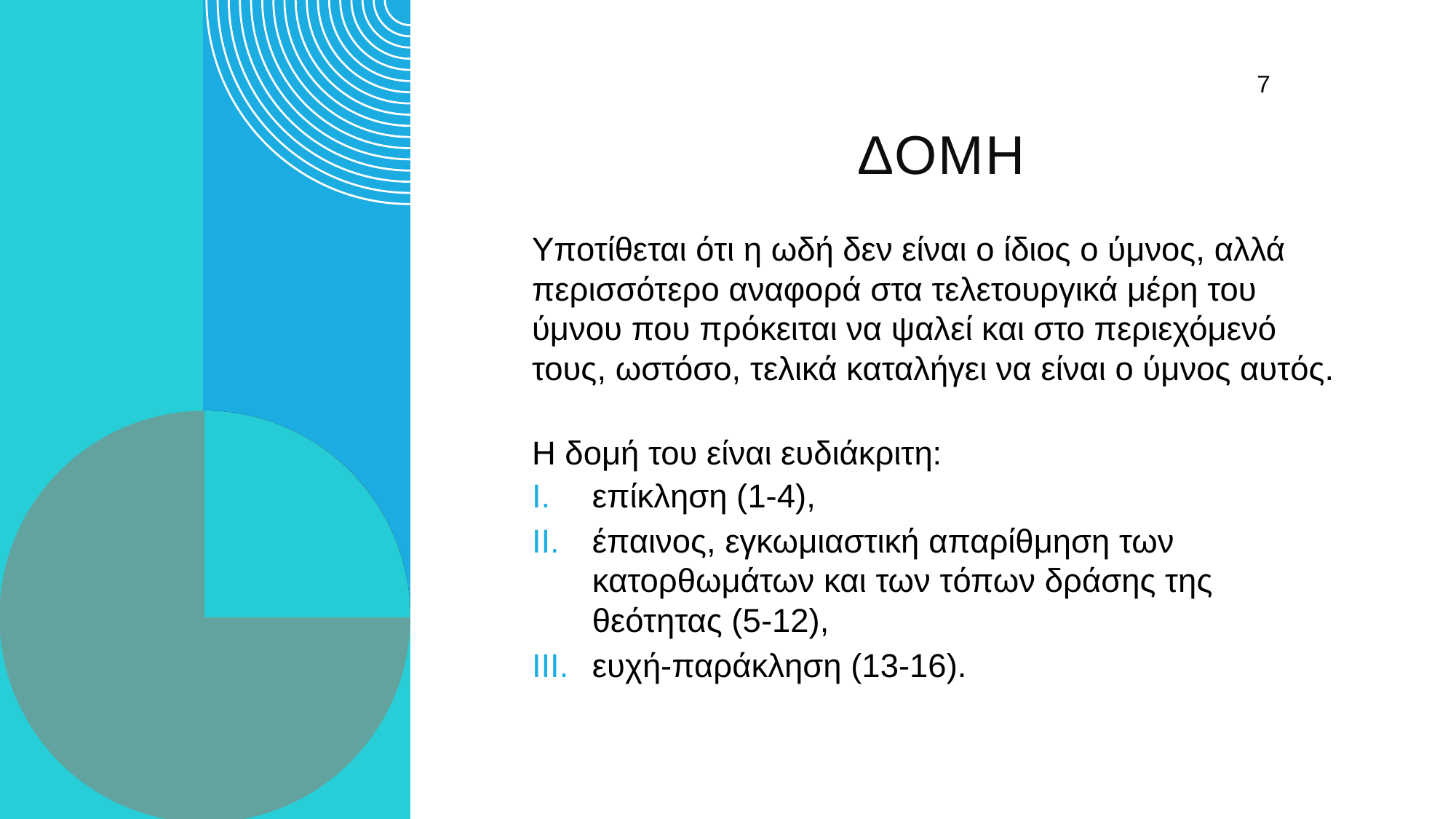

7
# δομη
Υποτίθεται ότι η ωδή δεν είναι ο ίδιος ο ύμνος, αλλά περισσότερο αναφορά στα τελετουργικά μέρη του ύμνου που πρόκειται να ψαλεί και στο περιεχόμενό τους, ωστόσο, τελικά καταλήγει να είναι ο ύμνος αυτός.

Η δομή του είναι ευδιάκριτη:
επίκληση (1-4),
έπαινος, εγκωμιαστική απαρίθμηση των κατορθωμάτων και των τόπων δράσης της θεότητας (5-12),
ευχή-παράκληση (13-16).